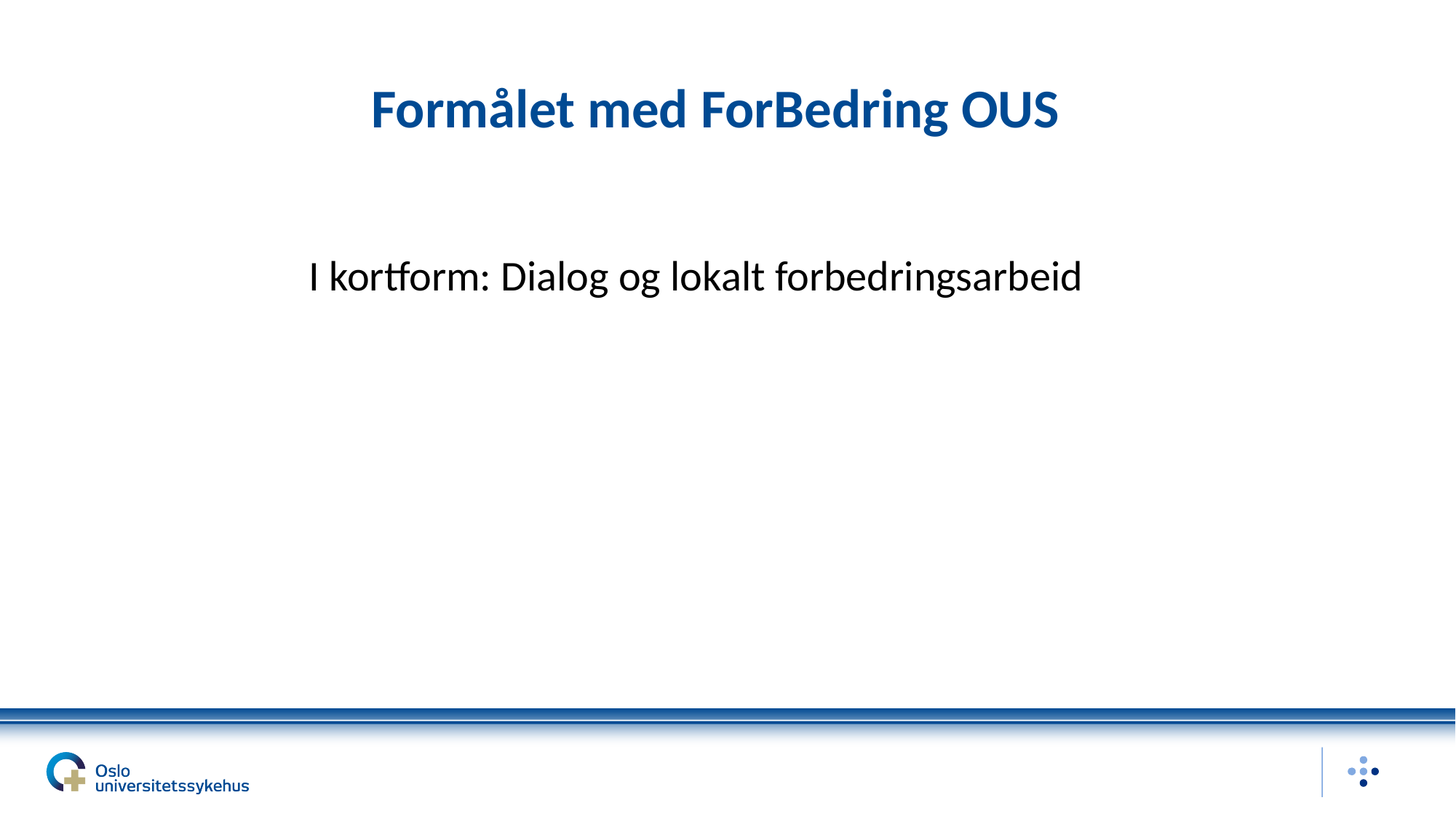

# Formålet med ForBedring OUS
I kortform: Dialog og lokalt forbedringsarbeid